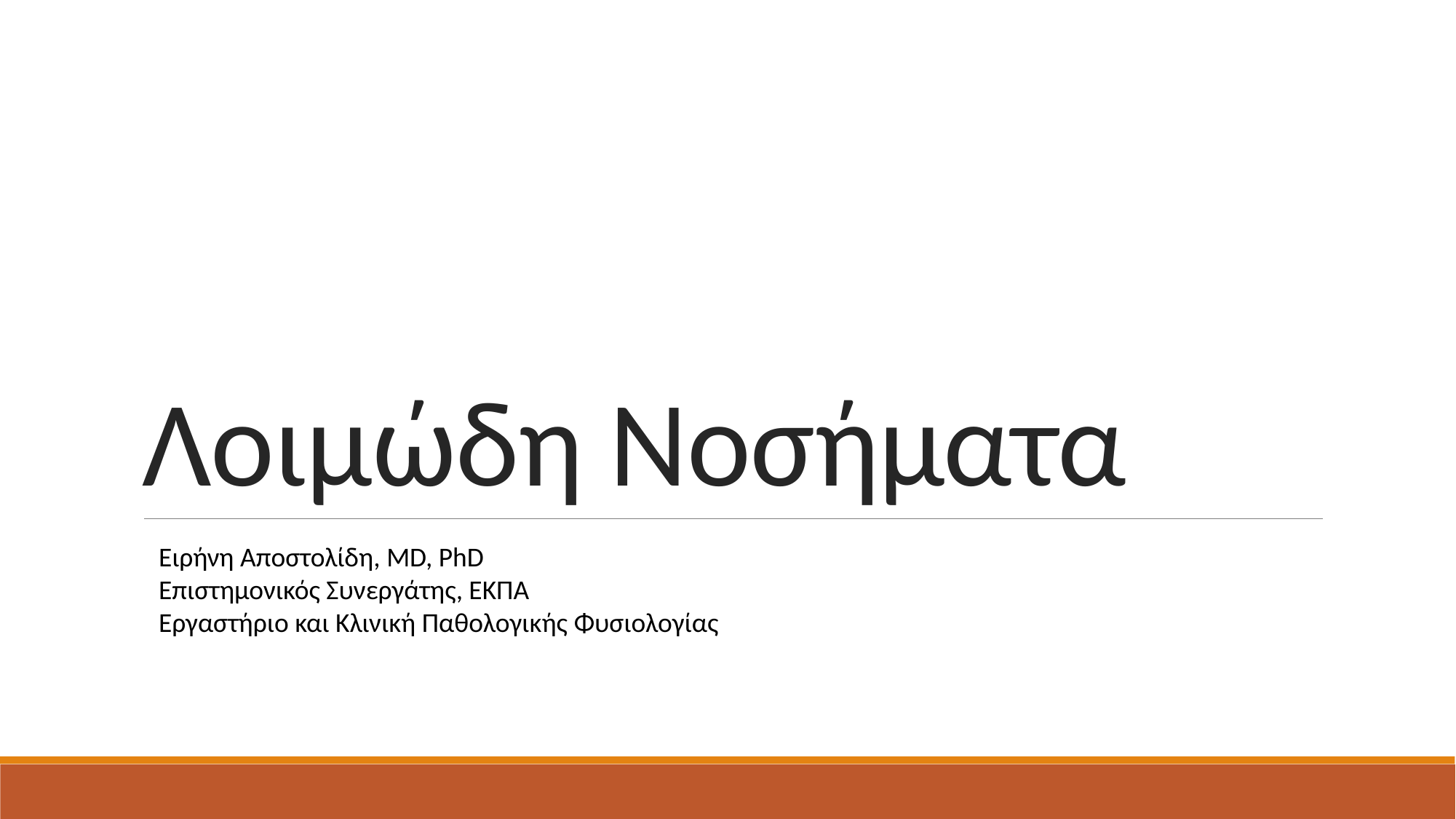

# Λοιμώδη Νοσήματα
Ειρήνη Αποστολίδη, MD, PhD
Επιστημονικός Συνεργάτης, ΕΚΠΑ
Εργαστήριο και Κλινική Παθολογικής Φυσιολογίας